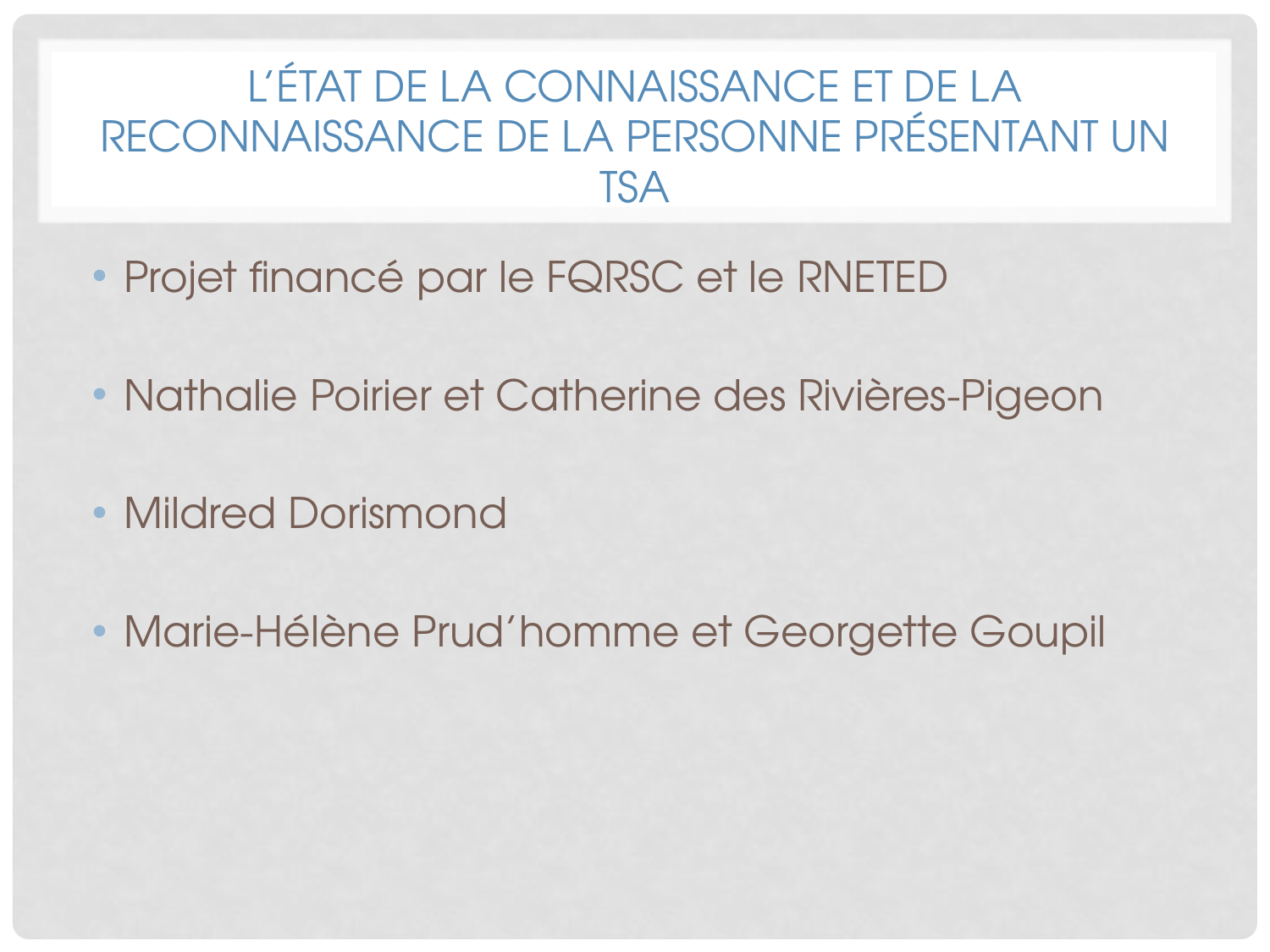

# L’état de la connaissance et de la reconnaissance de la personne présentant un TSA
Projet financé par le FQRSC et le RNETED

Nathalie Poirier et Catherine des Rivières-Pigeon

Mildred Dorismond

Marie-Hélène Prud’homme et Georgette Goupil